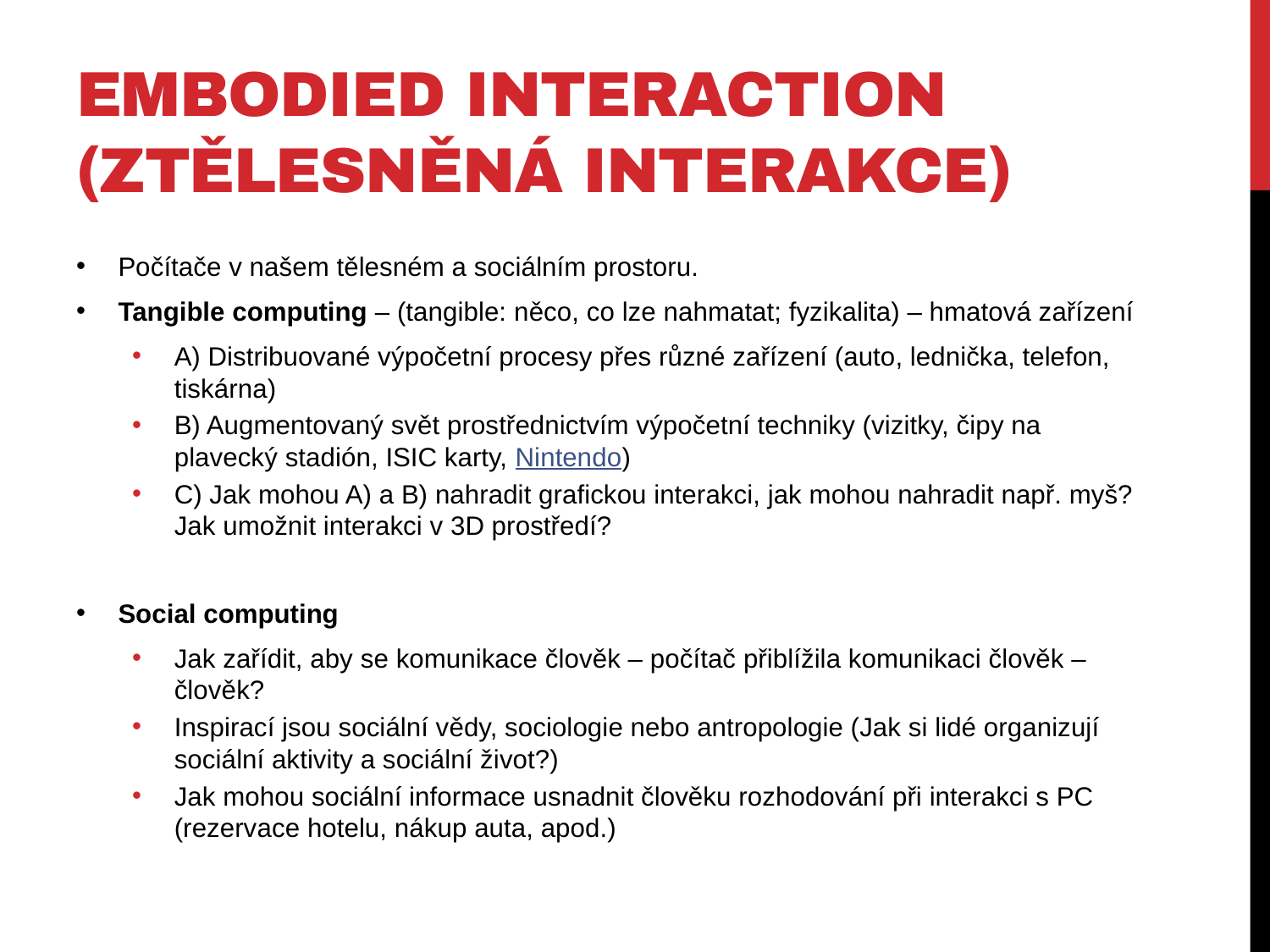

# Embodied interaction (Ztělesněná interakce)
Počítače v našem tělesném a sociálním prostoru.
Tangible computing – (tangible: něco, co lze nahmatat; fyzikalita) – hmatová zařízení
A) Distribuované výpočetní procesy přes různé zařízení (auto, lednička, telefon, tiskárna)
B) Augmentovaný svět prostřednictvím výpočetní techniky (vizitky, čipy na plavecký stadión, ISIC karty, Nintendo)
C) Jak mohou A) a B) nahradit grafickou interakci, jak mohou nahradit např. myš? Jak umožnit interakci v 3D prostředí?

Social computing
Jak zařídit, aby se komunikace člověk – počítač přiblížila komunikaci člověk – člověk?
Inspirací jsou sociální vědy, sociologie nebo antropologie (Jak si lidé organizují sociální aktivity a sociální život?)
Jak mohou sociální informace usnadnit člověku rozhodování při interakci s PC (rezervace hotelu, nákup auta, apod.)